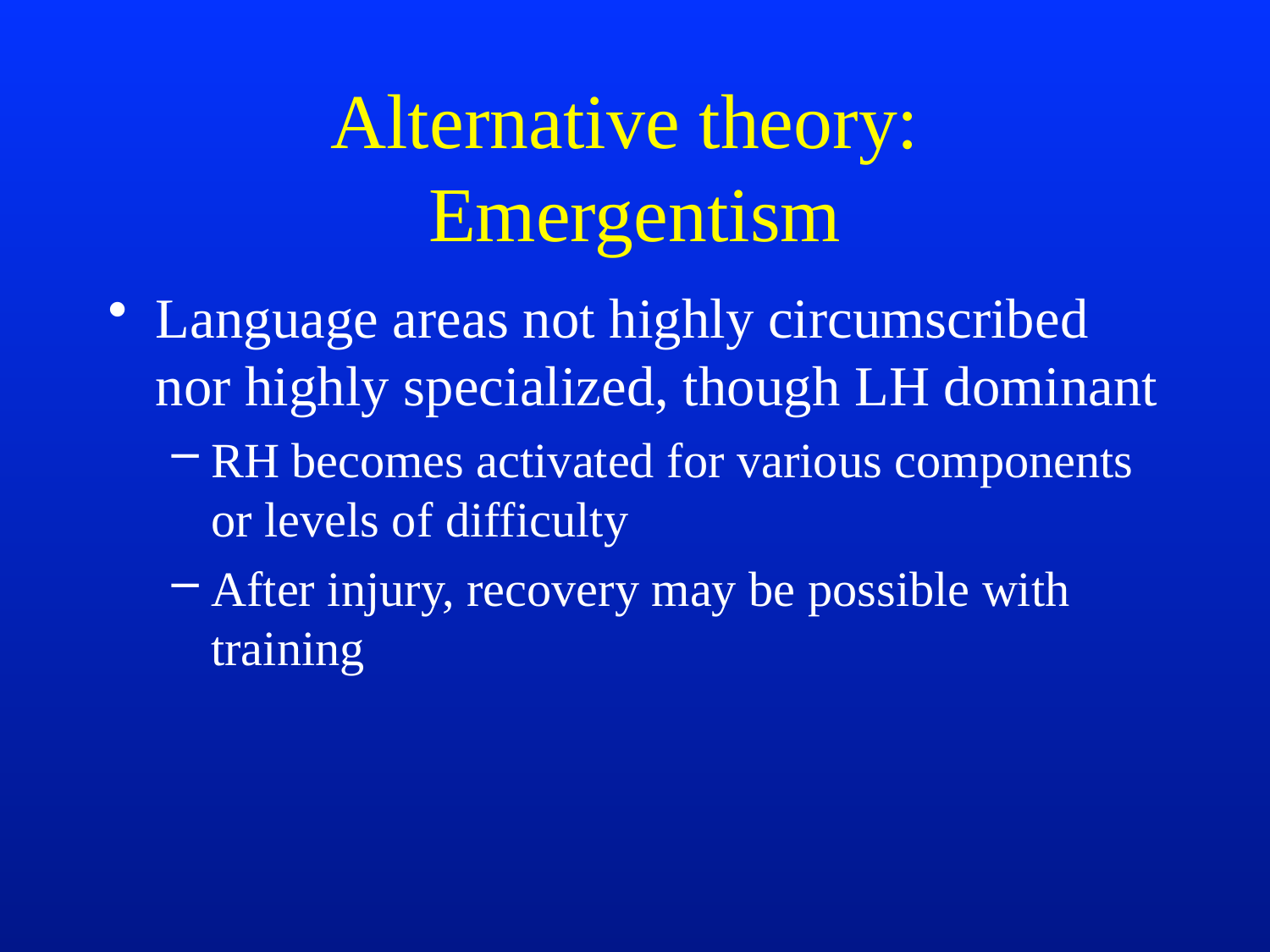

# Alternative theory: Emergentism
Language areas not highly circumscribed nor highly specialized, though LH dominant
RH becomes activated for various components or levels of difficulty
After injury, recovery may be possible with training